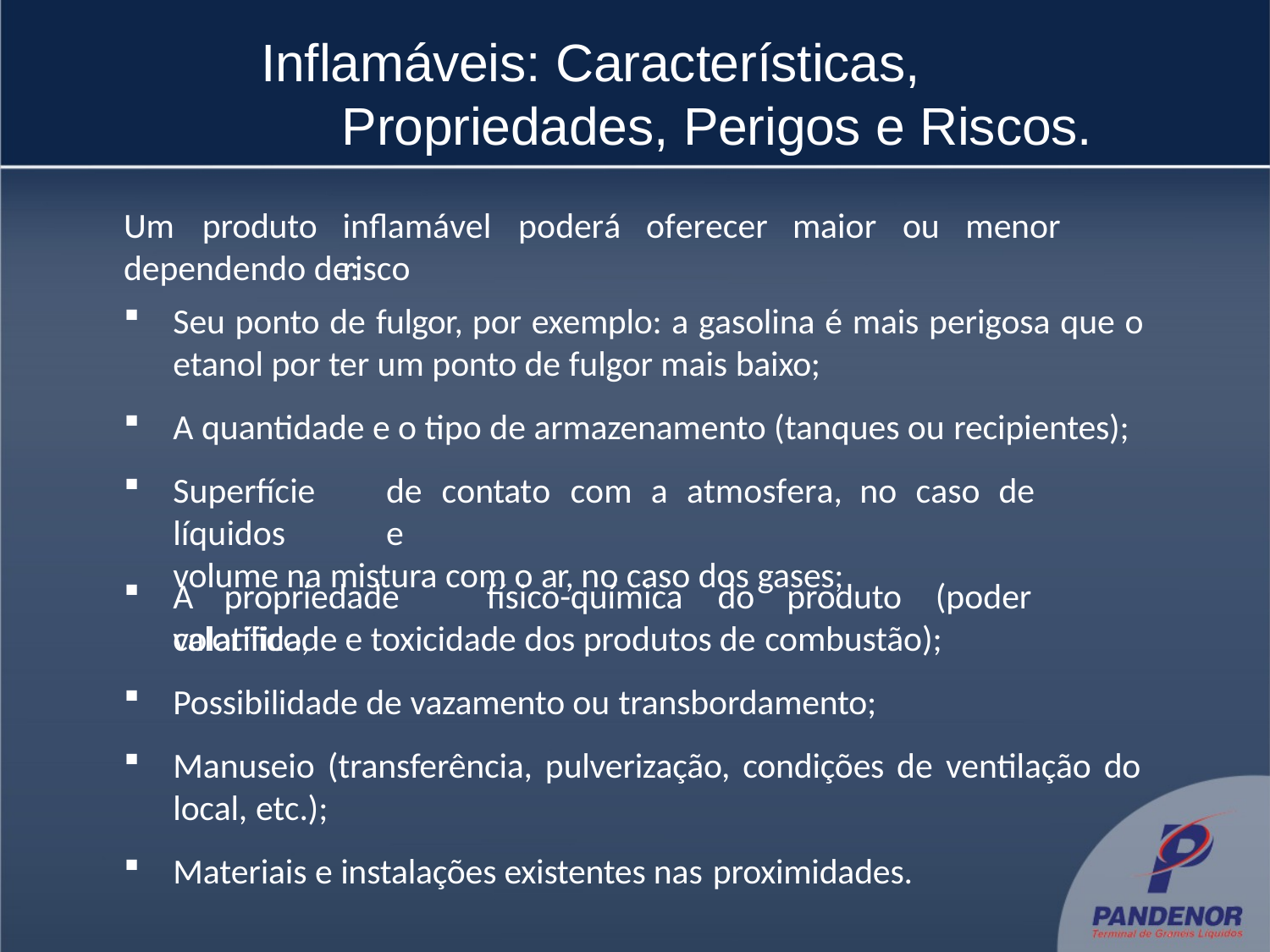

# Inflamáveis: Características, 	                        Propriedades, Perigos e Riscos.
Um	produto
inflamável	poderá	oferecer	maior	ou	menor	risco
dependendo de:
Seu ponto de fulgor, por exemplo: a gasolina é mais perigosa que o  etanol por ter um ponto de fulgor mais baixo;
A quantidade e o tipo de armazenamento (tanques ou recipientes);
Superfície	de	contato	com	a	atmosfera,	no	caso	de	líquidos	e
volume na mistura com o ar, no caso dos gases;
A	propriedade	físico-química	do	produto	(poder	calorífico,
volatilidade e toxicidade dos produtos de combustão);
Possibilidade de vazamento ou transbordamento;
Manuseio (transferência, pulverização, condições de ventilação do  local, etc.);
Materiais e instalações existentes nas proximidades.